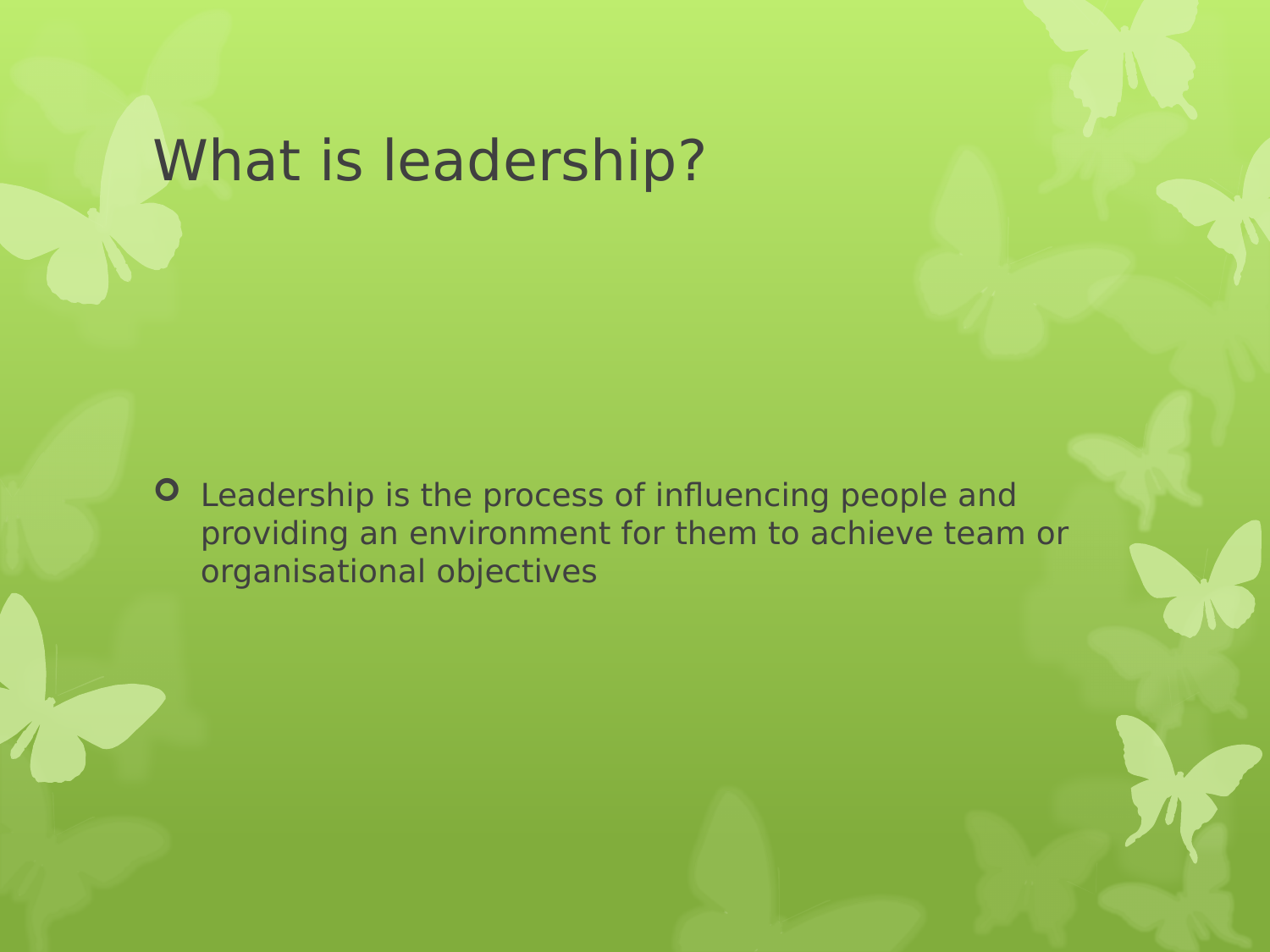

# What is leadership?
Leadership is the process of influencing people and providing an environment for them to achieve team or organisational objectives